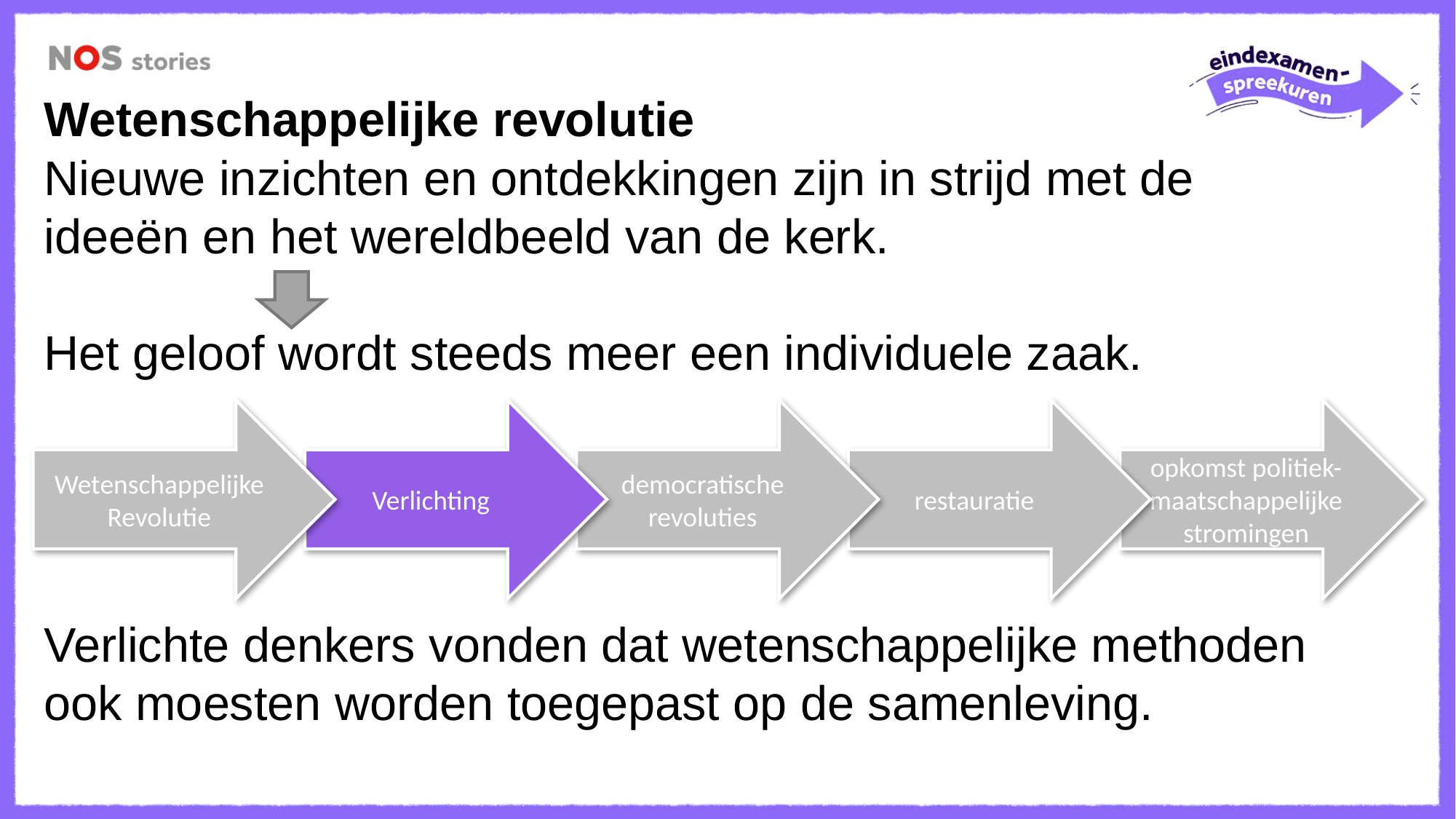

Wetenschappelijke revolutie
Nieuwe inzichten en ontdekkingen zijn in strijd met de ideeën en het wereldbeeld van de kerk.

Het geloof wordt steeds meer een individuele zaak.

Verlichte denkers vonden dat wetenschappelijke methoden ook moesten worden toegepast op de samenleving.

Wetenschappelijke
Revolutie
Verlichting
democratische revoluties
restauratie
opkomst politiek-maatschappelijke stromingen